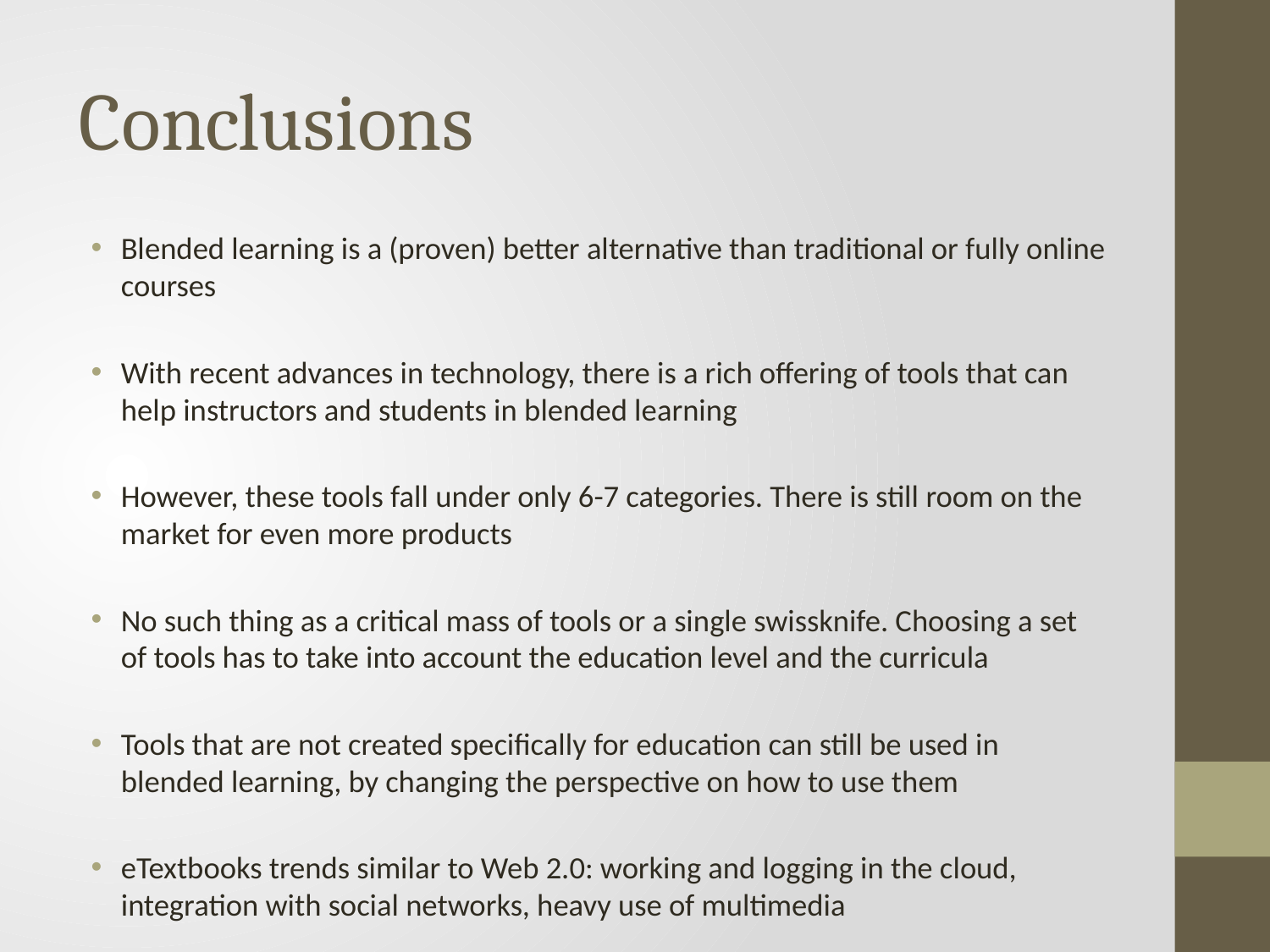

# Conclusions
Blended learning is a (proven) better alternative than traditional or fully online courses

With recent advances in technology, there is a rich offering of tools that can help instructors and students in blended learning

However, these tools fall under only 6-7 categories. There is still room on the market for even more products

No such thing as a critical mass of tools or a single swissknife. Choosing a set of tools has to take into account the education level and the curricula

Tools that are not created specifically for education can still be used in blended learning, by changing the perspective on how to use them

eTextbooks trends similar to Web 2.0: working and logging in the cloud, integration with social networks, heavy use of multimedia